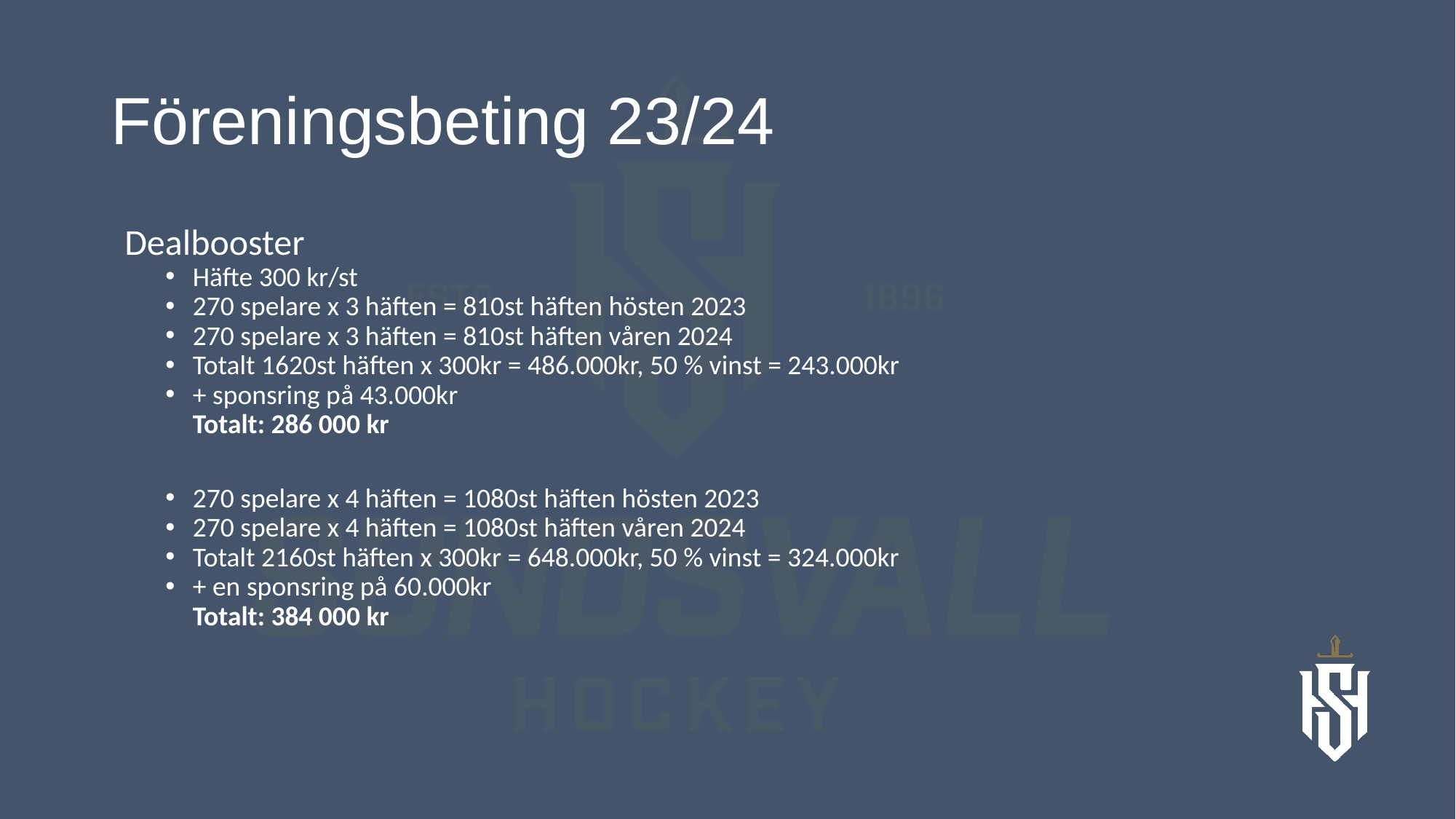

# Föreningsbeting 23/24
Dealbooster
Häfte 300 kr/st
270 spelare x 3 häften = 810st häften hösten 2023
270 spelare x 3 häften = 810st häften våren 2024
Totalt 1620st häften x 300kr = 486.000kr, 50 % vinst = 243.000kr
+ sponsring på 43.000kr 
Totalt: 286 000 kr

270 spelare x 4 häften = 1080st häften hösten 2023
270 spelare x 4 häften = 1080st häften våren 2024
Totalt 2160st häften x 300kr = 648.000kr, 50 % vinst = 324.000kr
+ en sponsring på 60.000kr
Totalt: 384 000 kr